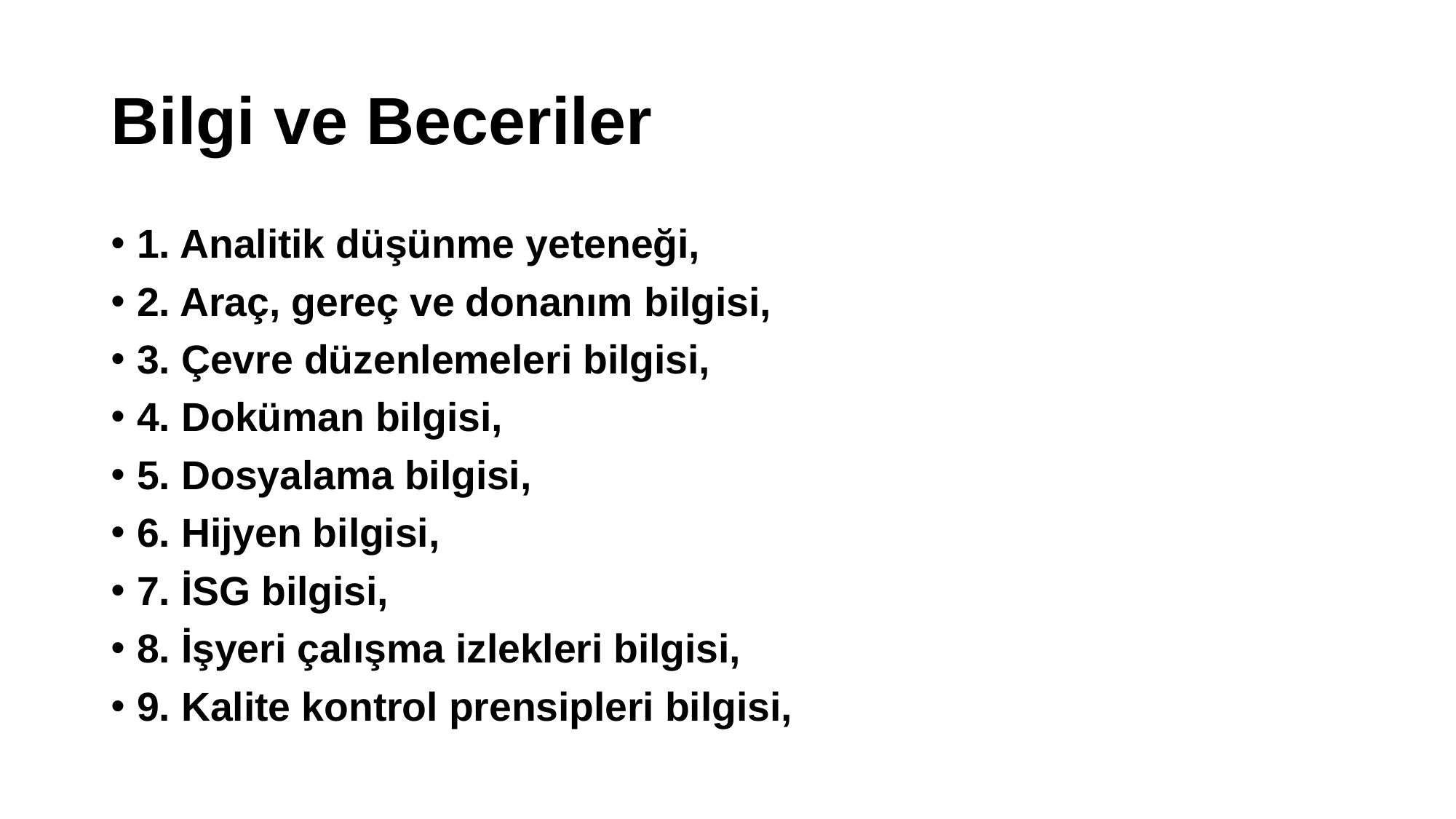

# Bilgi ve Beceriler
1. Analitik düşünme yeteneği,
2. Araç, gereç ve donanım bilgisi,
3. Çevre düzenlemeleri bilgisi,
4. Doküman bilgisi,
5. Dosyalama bilgisi,
6. Hijyen bilgisi,
7. İSG bilgisi,
8. İşyeri çalışma izlekleri bilgisi,
9. Kalite kontrol prensipleri bilgisi,